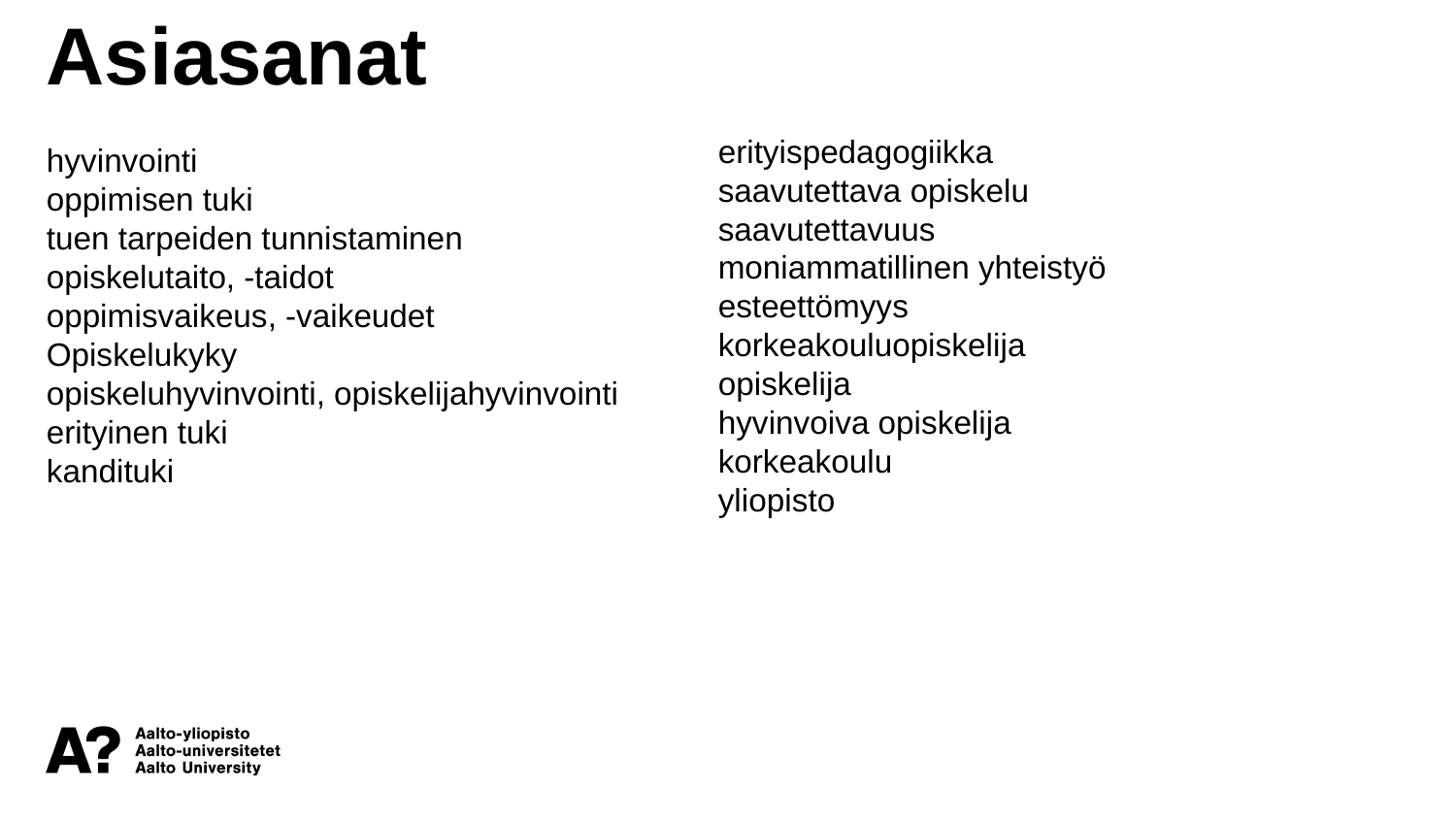

Asiasanat
erityispedagogiikka
saavutettava opiskelu
saavutettavuus
moniammatillinen yhteistyö
esteettömyys
korkeakouluopiskelija
opiskelija
hyvinvoiva opiskelija
korkeakoulu
yliopisto

hyvinvointi
oppimisen tuki
tuen tarpeiden tunnistaminen
opiskelutaito, -taidot
oppimisvaikeus, -vaikeudet
Opiskelukyky
opiskeluhyvinvointi, opiskelijahyvinvointi
erityinen tuki
kandituki